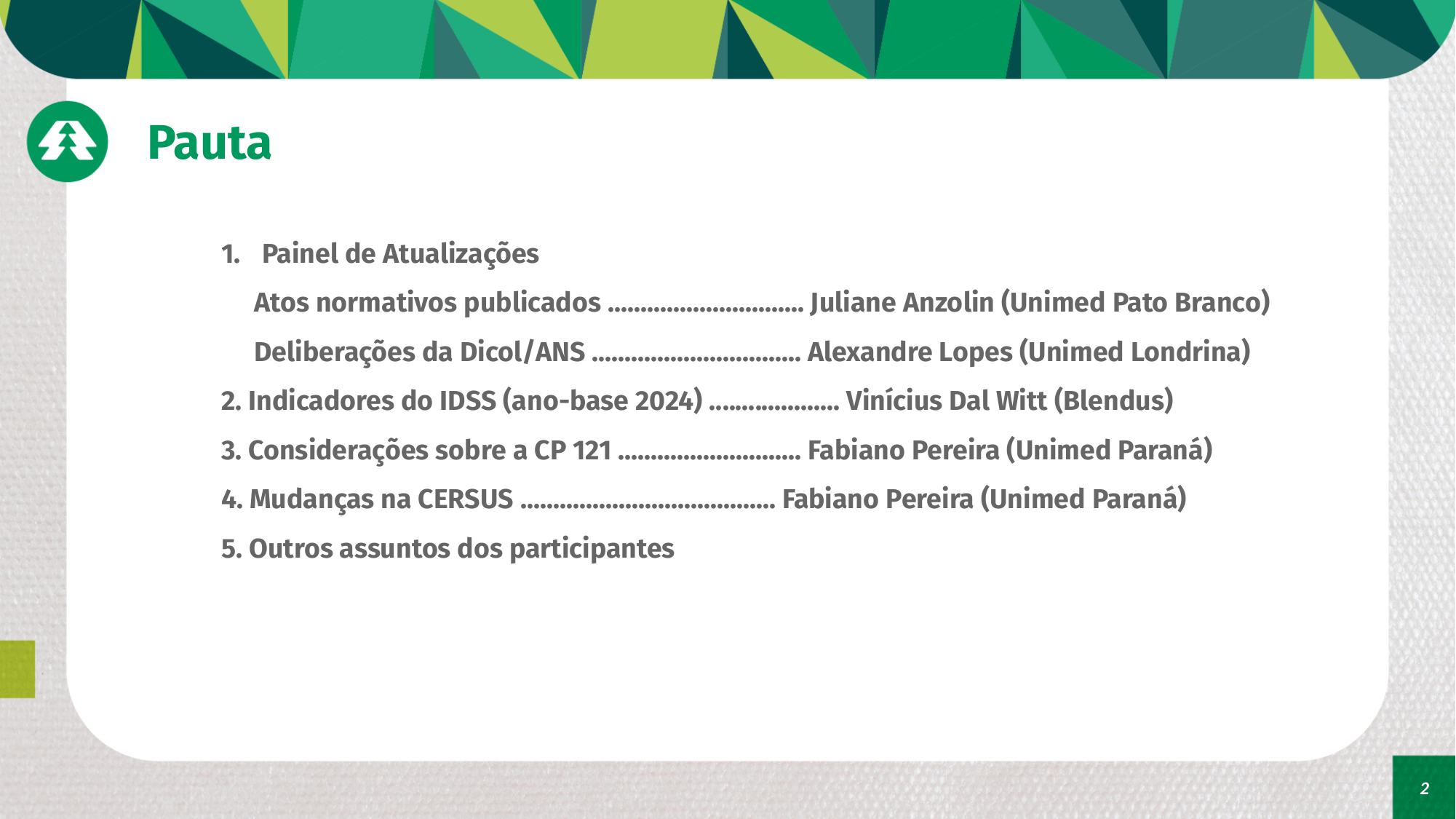

# Pauta
Painel de Atualizações
     Atos normativos publicados .............................. Juliane Anzolin (Unimed Pato Branco)
     Deliberações da Dicol/ANS ................................ Alexandre Lopes (Unimed Londrina)
2. Indicadores do IDSS (ano-base 2024) .................... Vinícius Dal Witt (Blendus)
3. Considerações sobre a CP 121 ............................ Fabiano Pereira (Unimed Paraná)
4. Mudanças na CERSUS ....................................... Fabiano Pereira (Unimed Paraná)
5. Outros assuntos dos participantes

2